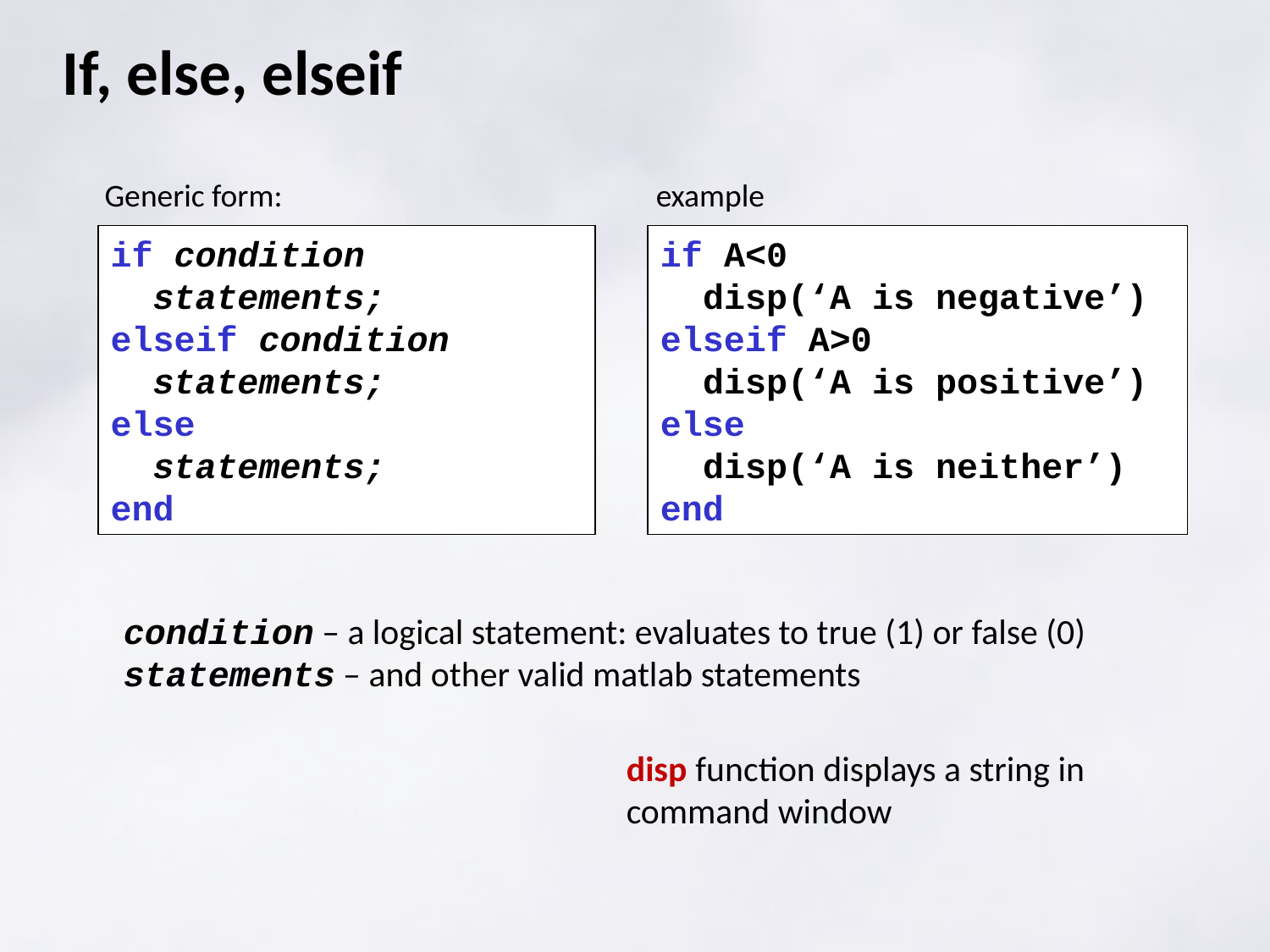

# If, else, elseif
Generic form:
example
if condition
  statements;
elseif condition
  statements;
else
  statements;
end
if A<0
  disp(‘A is negative’)
elseif A>0
  disp(‘A is positive’)
else
  disp(‘A is neither’)
end
condition – a logical statement: evaluates to true (1) or false (0)
statements – and other valid matlab statements
disp function displays a string in command window